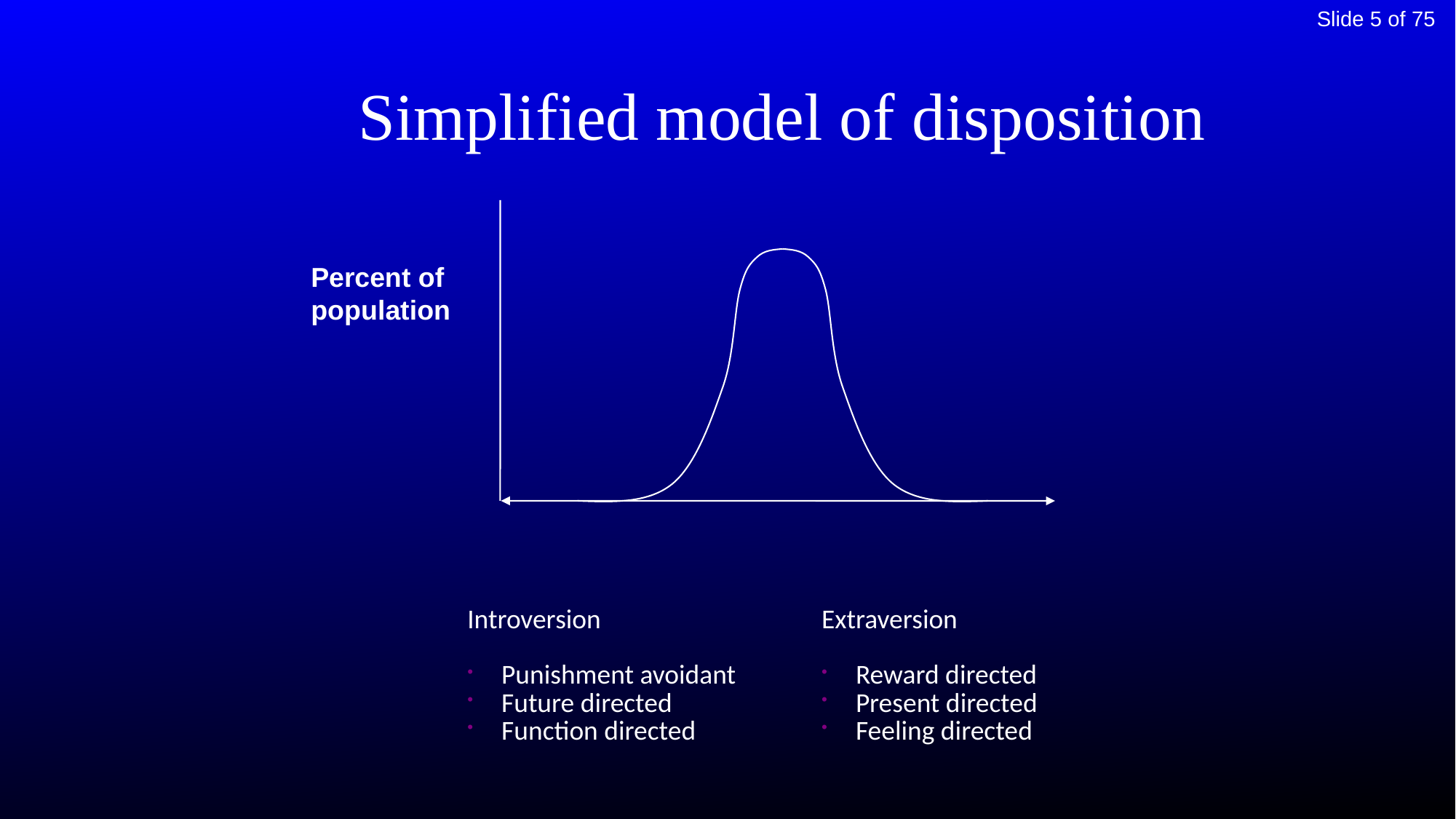

# Simplified model of disposition

Percent of
population
Introversion

Punishment avoidant
Future directed
Function directed
Extraversion

Reward directed
Present directed
Feeling directed